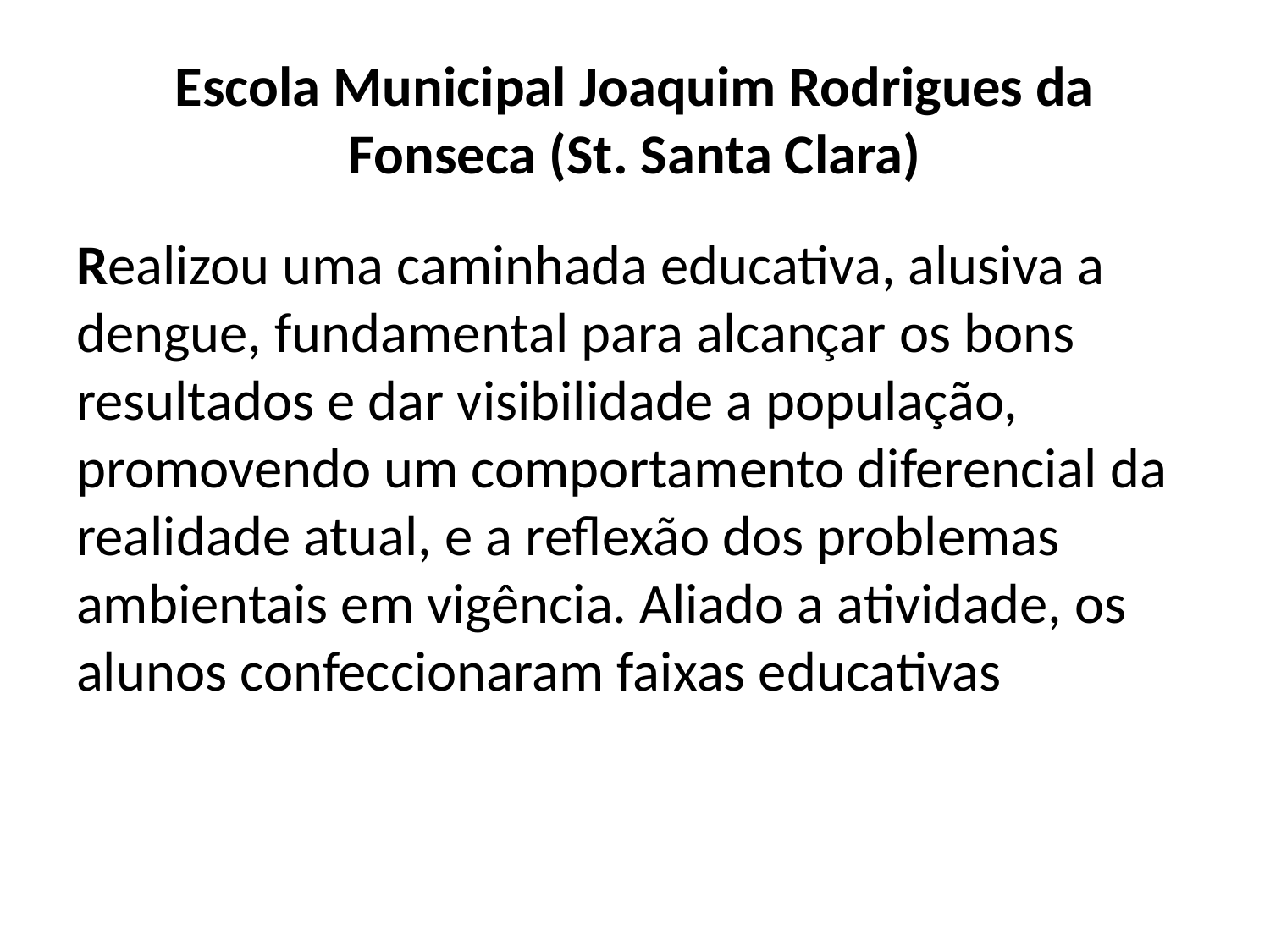

# Escola Municipal Joaquim Rodrigues da Fonseca (St. Santa Clara)
Realizou uma caminhada educativa, alusiva a dengue, fundamental para alcançar os bons resultados e dar visibilidade a população, promovendo um comportamento diferencial da realidade atual, e a reflexão dos problemas ambientais em vigência. Aliado a atividade, os alunos confeccionaram faixas educativas